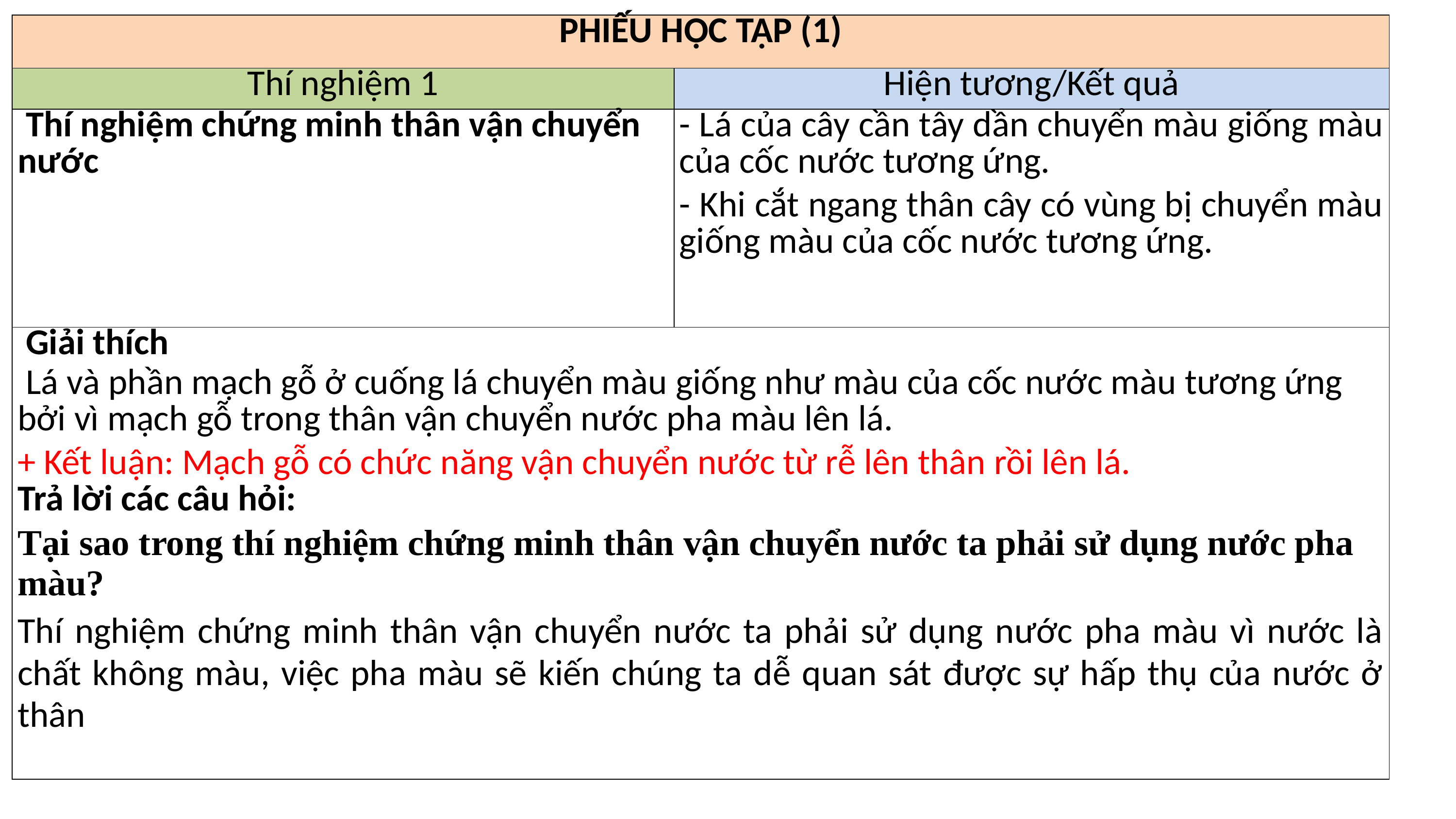

| PHIẾU HỌC TẬP (1) |  |
| --- | --- |
| Thí nghiệm 1 | Hiện tương/Kết quả |
| Thí nghiệm chứng minh thân vận chuyển nước | - Lá của cây cần tây dần chuyển màu giống màu của cốc nước tương ứng. - Khi cắt ngang thân cây có vùng bị chuyển màu giống màu của cốc nước tương ứng. |
| Giải thích  Lá và phần mạch gỗ ở cuống lá chuyển màu giống như màu của cốc nước màu tương ứng bởi vì mạch gỗ trong thân vận chuyển nước pha màu lên lá. + Kết luận: Mạch gỗ có chức năng vận chuyển nước từ rễ lên thân rồi lên lá. Trả lời các câu hỏi: Tại sao trong thí nghiệm chứng minh thân vận chuyển nước ta phải sử dụng nước pha màu? Thí nghiệm chứng minh thân vận chuyển nước ta phải sử dụng nước pha màu vì nước là chất không màu, việc pha màu sẽ kiến chúng ta dễ quan sát được sự hấp thụ của nước ở thân |  |